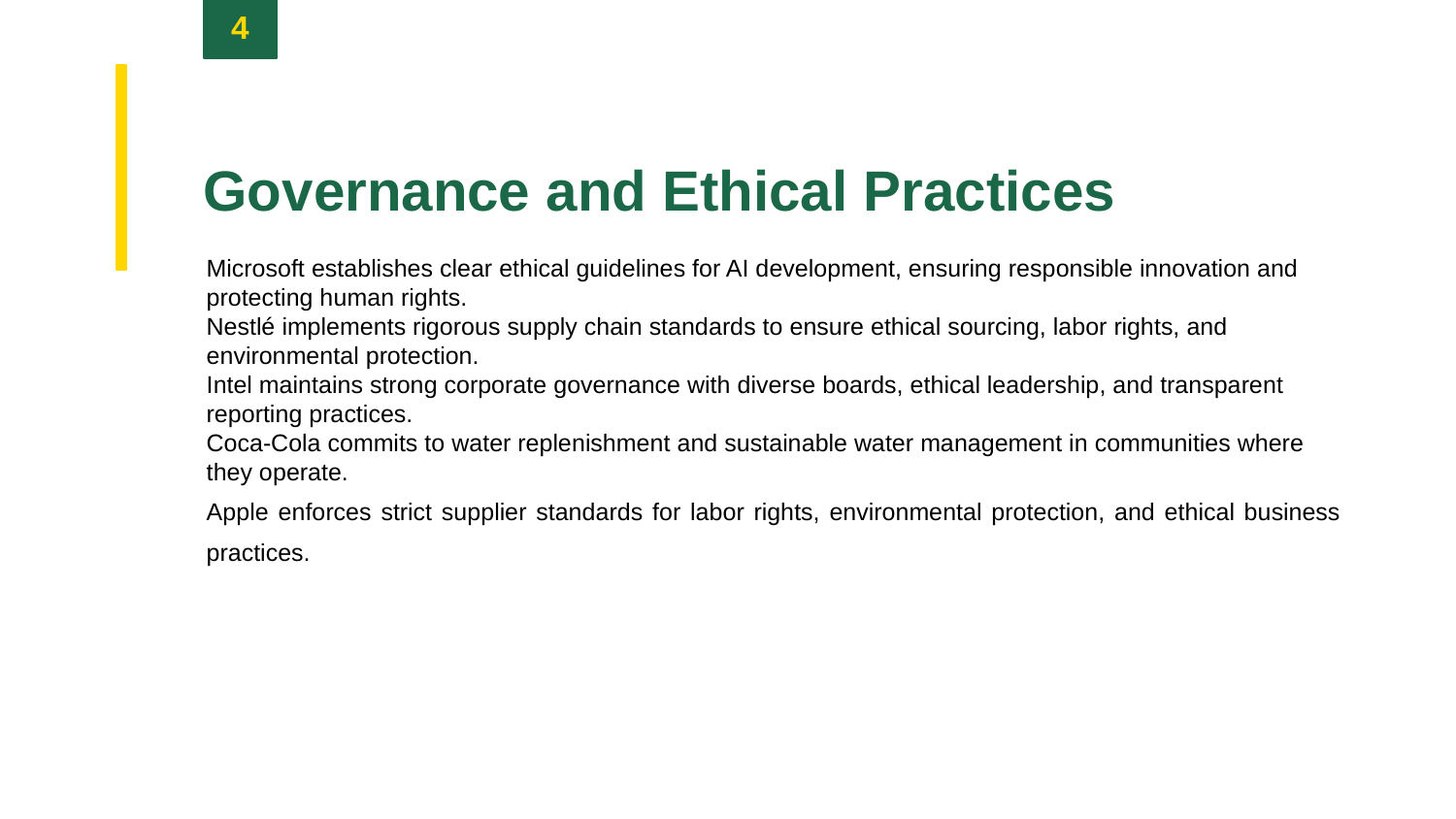

4

Governance and Ethical Practices
Microsoft establishes clear ethical guidelines for AI development, ensuring responsible innovation and protecting human rights.
Nestlé implements rigorous supply chain standards to ensure ethical sourcing, labor rights, and environmental protection.
Intel maintains strong corporate governance with diverse boards, ethical leadership, and transparent reporting practices.
Coca-Cola commits to water replenishment and sustainable water management in communities where they operate.
Apple enforces strict supplier standards for labor rights, environmental protection, and ethical business practices.